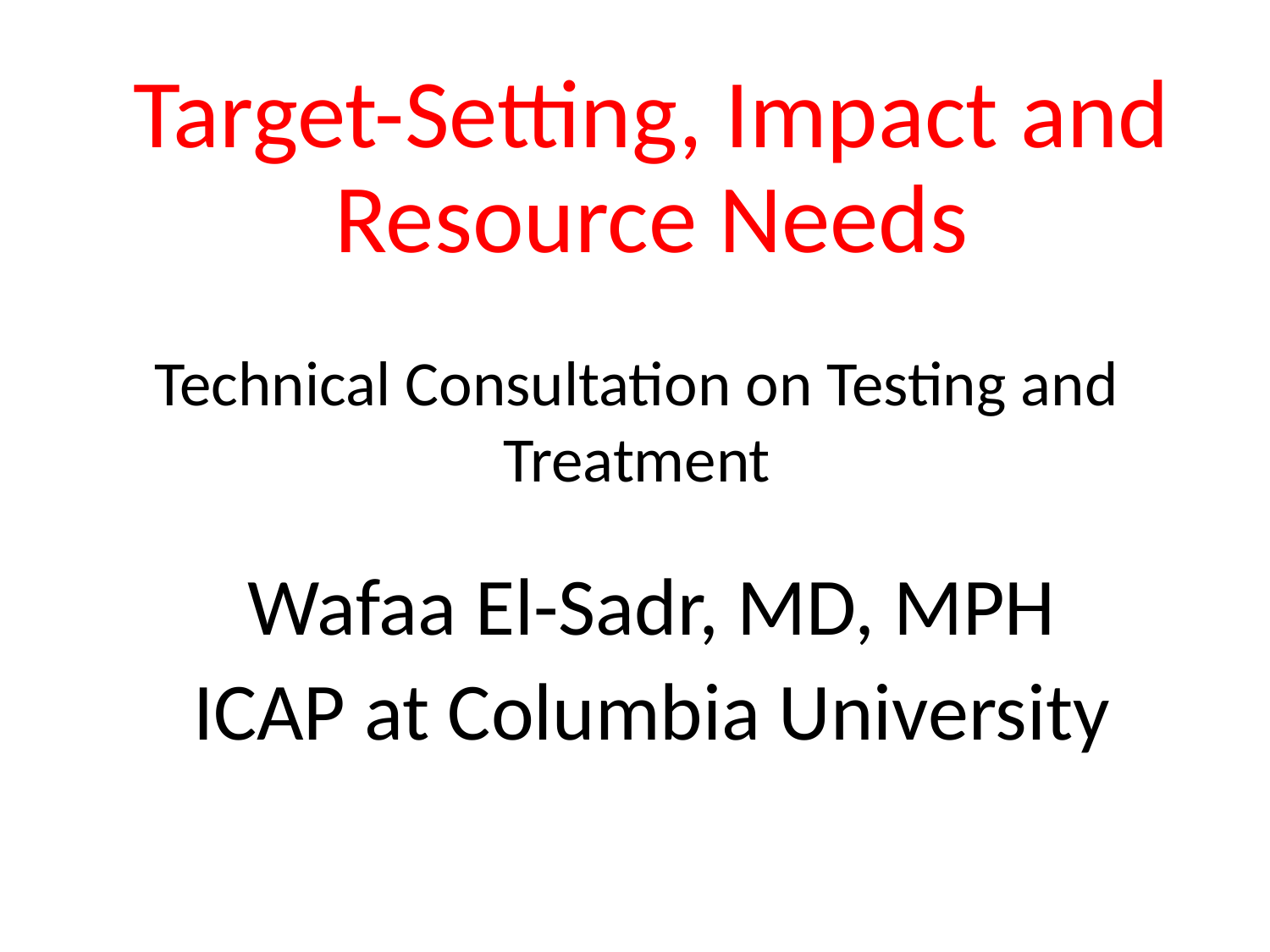

# Target-Setting, Impact and Resource Needs
Technical Consultation on Testing and Treatment
Wafaa El-Sadr, MD, MPH
ICAP at Columbia University